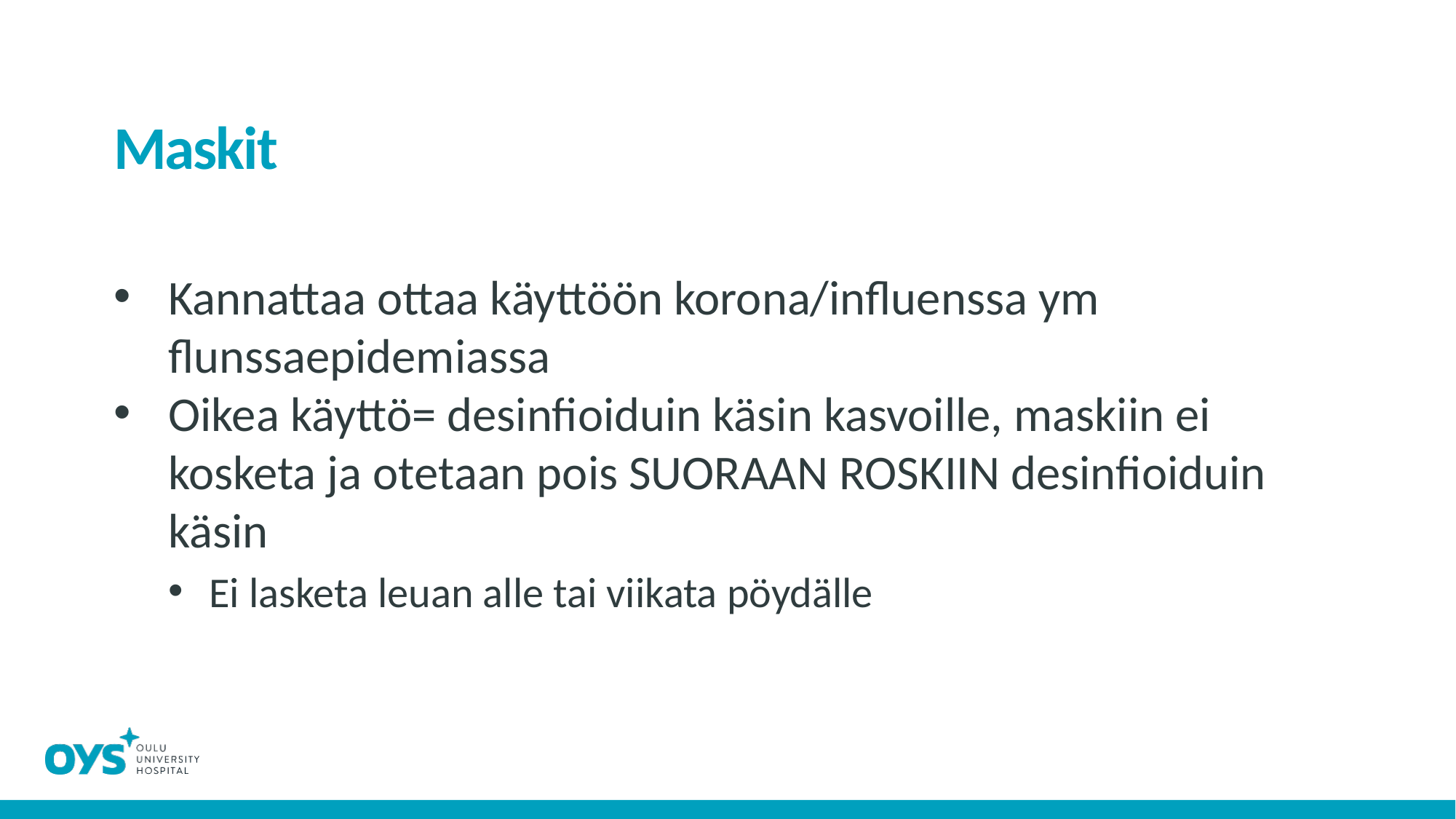

# Maskit
Kannattaa ottaa käyttöön korona/influenssa ym flunssaepidemiassa
Oikea käyttö= desinfioiduin käsin kasvoille, maskiin ei kosketa ja otetaan pois SUORAAN ROSKIIN desinfioiduin käsin
Ei lasketa leuan alle tai viikata pöydälle